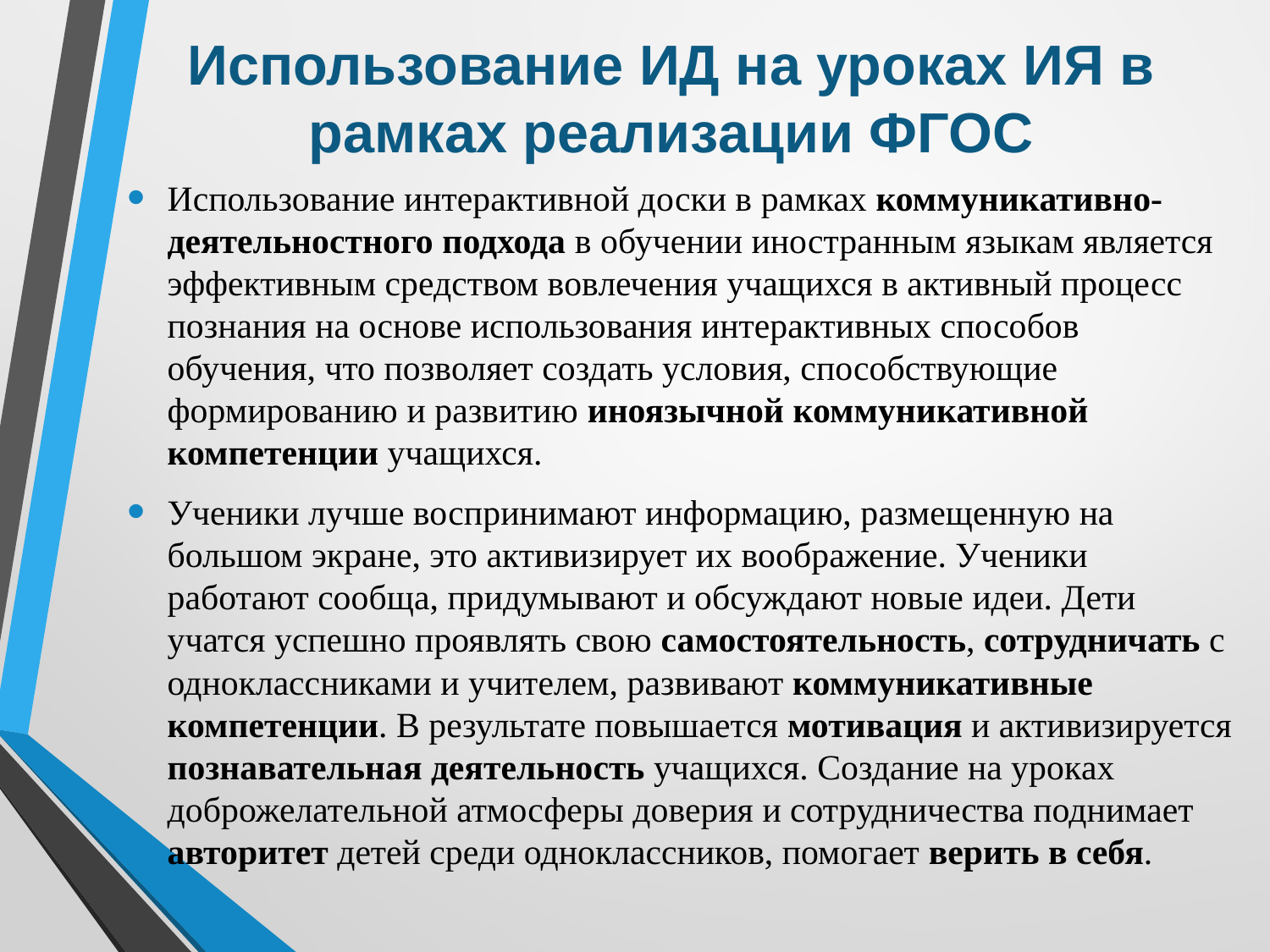

# Использование ИД на уроках ИЯ в рамках реализации ФГОС
Использование интерактивной доски в рамках коммуникативно-деятельностного подхода в обучении иностранным языкам является эффективным средством вовлечения учащихся в активный процесс познания на основе использования интерактивных способов обучения, что позволяет создать условия, способствующие формированию и развитию иноязычной коммуникативной компетенции учащихся.
Ученики лучше воспринимают информацию, размещенную на  большом экране, это активизирует их воображение. Ученики работают сообща, придумывают и обсуждают новые идеи. Дети учатся успешно проявлять свою самостоятельность, сотрудничать с одноклассниками и учителем, развивают коммуникативные компетенции. В результате повышается мотивация и активизируется познавательная деятельность учащихся. Создание на уроках доброжелательной атмосферы доверия и сотрудничества поднимает авторитет детей среди одноклассников, помогает верить в себя.